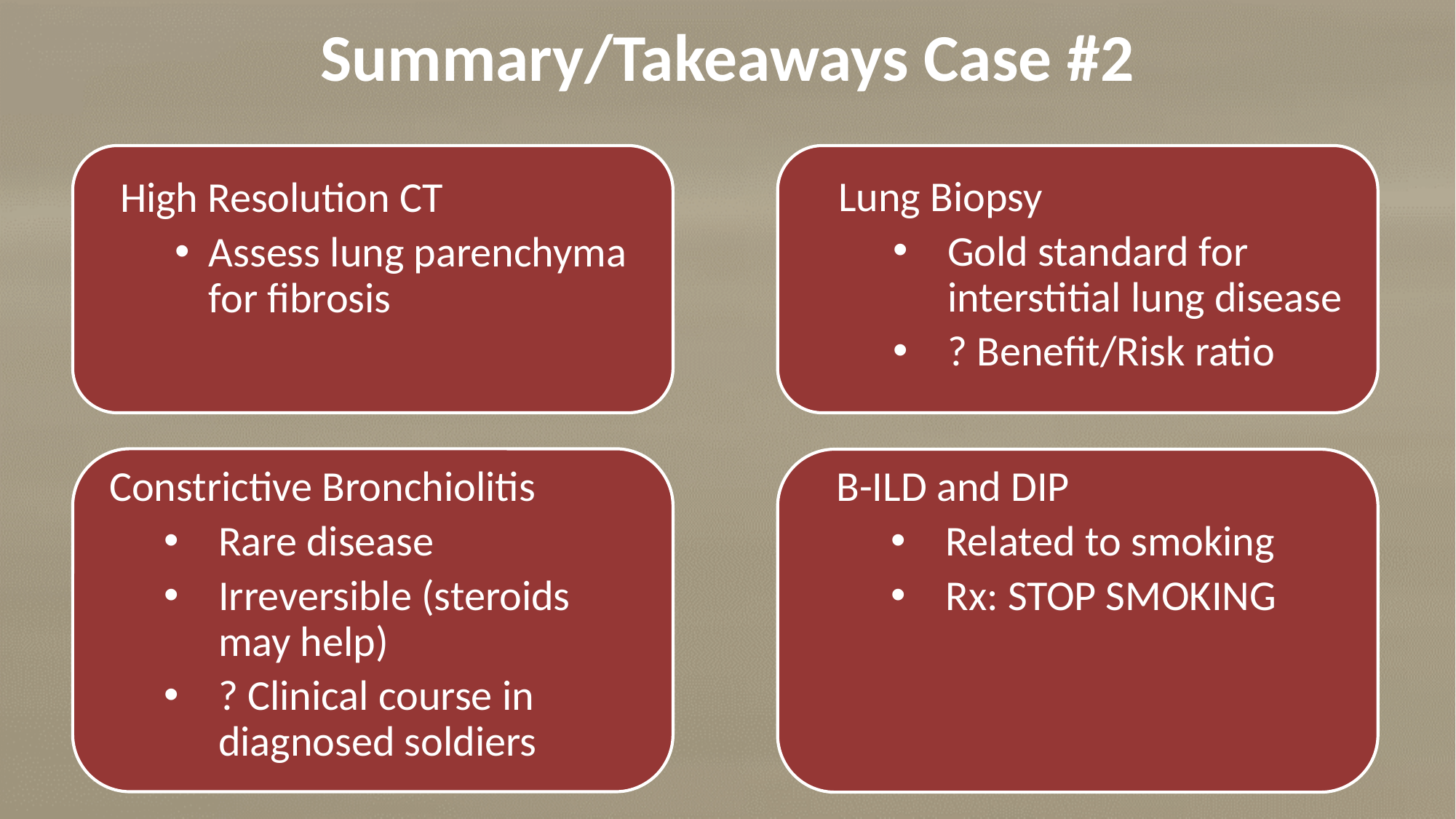

Summary/Takeaways Case #2

Lung Biopsy
Gold standard for interstitial lung disease
? Benefit/Risk ratio
High Resolution CT
Assess lung parenchyma for fibrosis

Constrictive Bronchiolitis
Rare disease
Irreversible (steroids may help)
? Clinical course in diagnosed soldiers
B-ILD and DIP
Related to smoking
Rx: STOP SMOKING